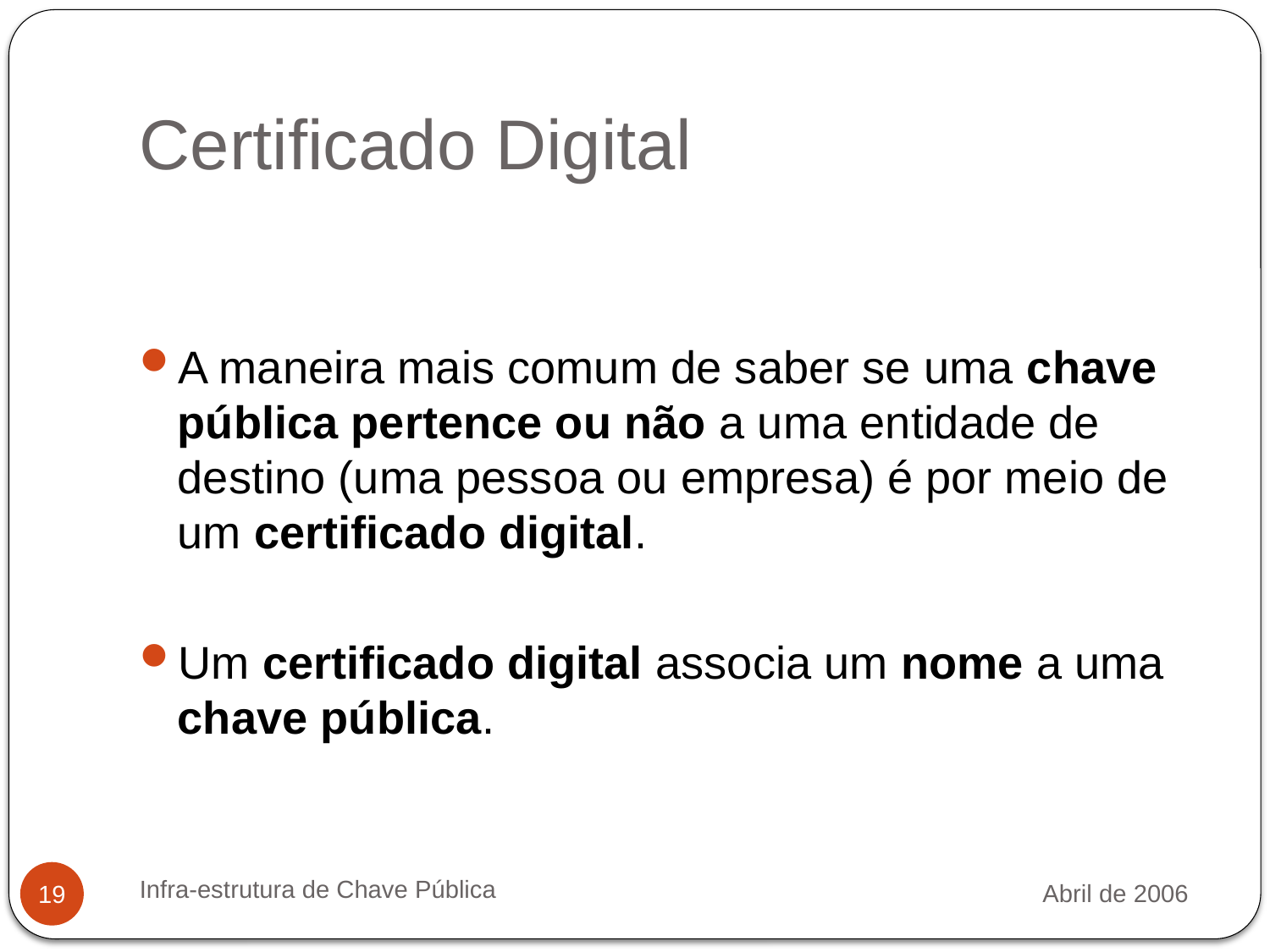

# Certificado Digital

A maneira mais comum de saber se uma chave pública pertence ou não a uma entidade de destino (uma pessoa ou empresa) é por meio de um certificado digital.

Um certificado digital associa um nome a uma chave pública.

Infra-estrutura de Chave Pública
Abril de 2006
19